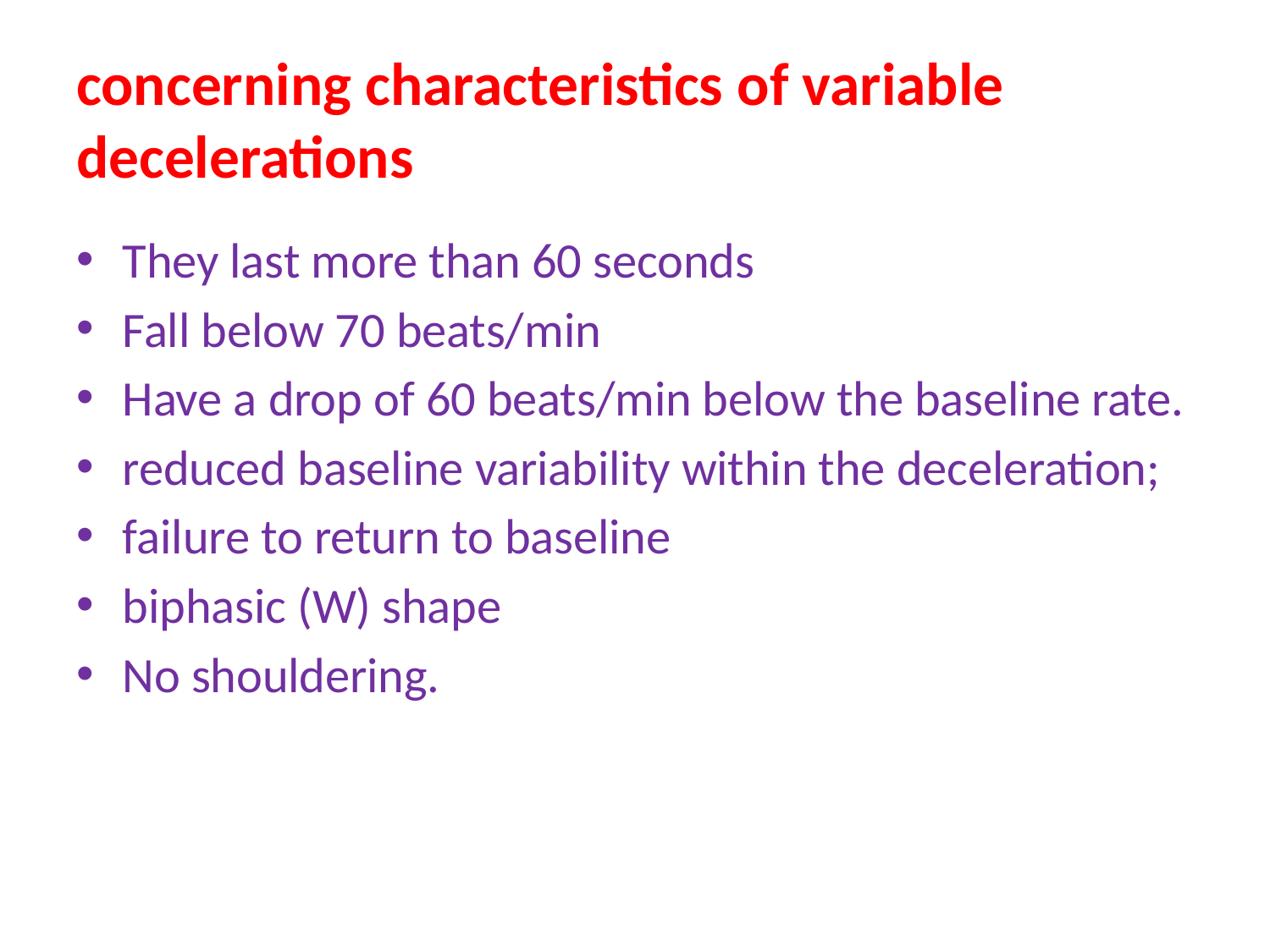

# concerning characteristics of variable decelerations
They last more than 60 seconds
Fall below 70 beats/min
Have a drop of 60 beats/min below the baseline rate.
reduced baseline variability within the deceleration;
failure to return to baseline
biphasic (W) shape
No shouldering.